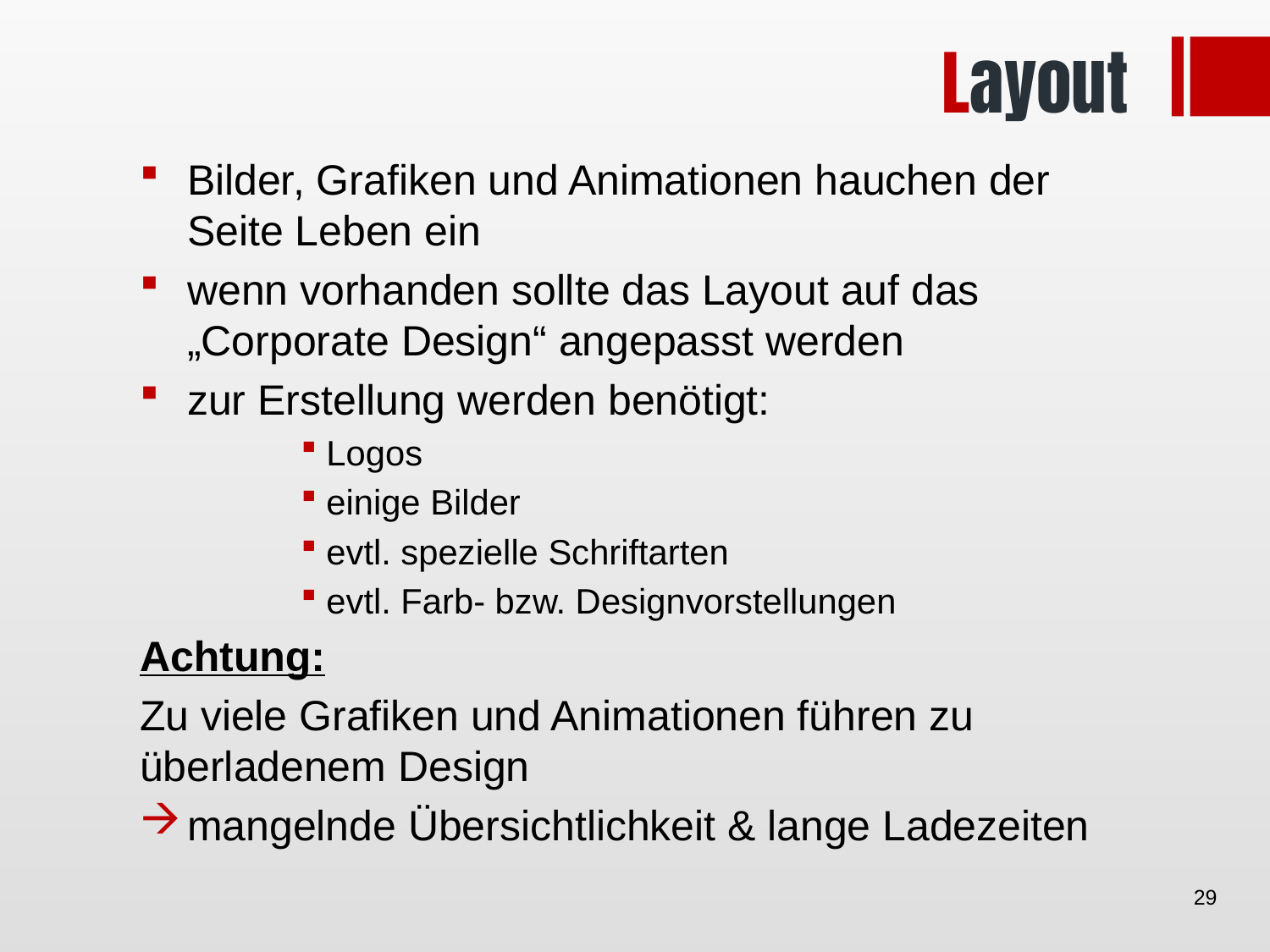

# Layout
Bilder, Grafiken und Animationen hauchen der Seite Leben ein
wenn vorhanden sollte das Layout auf das „Corporate Design“ angepasst werden
zur Erstellung werden benötigt:
Logos
einige Bilder
evtl. spezielle Schriftarten
evtl. Farb- bzw. Designvorstellungen
Achtung:
Zu viele Grafiken und Animationen führen zu überladenem Design
mangelnde Übersichtlichkeit & lange Ladezeiten

29